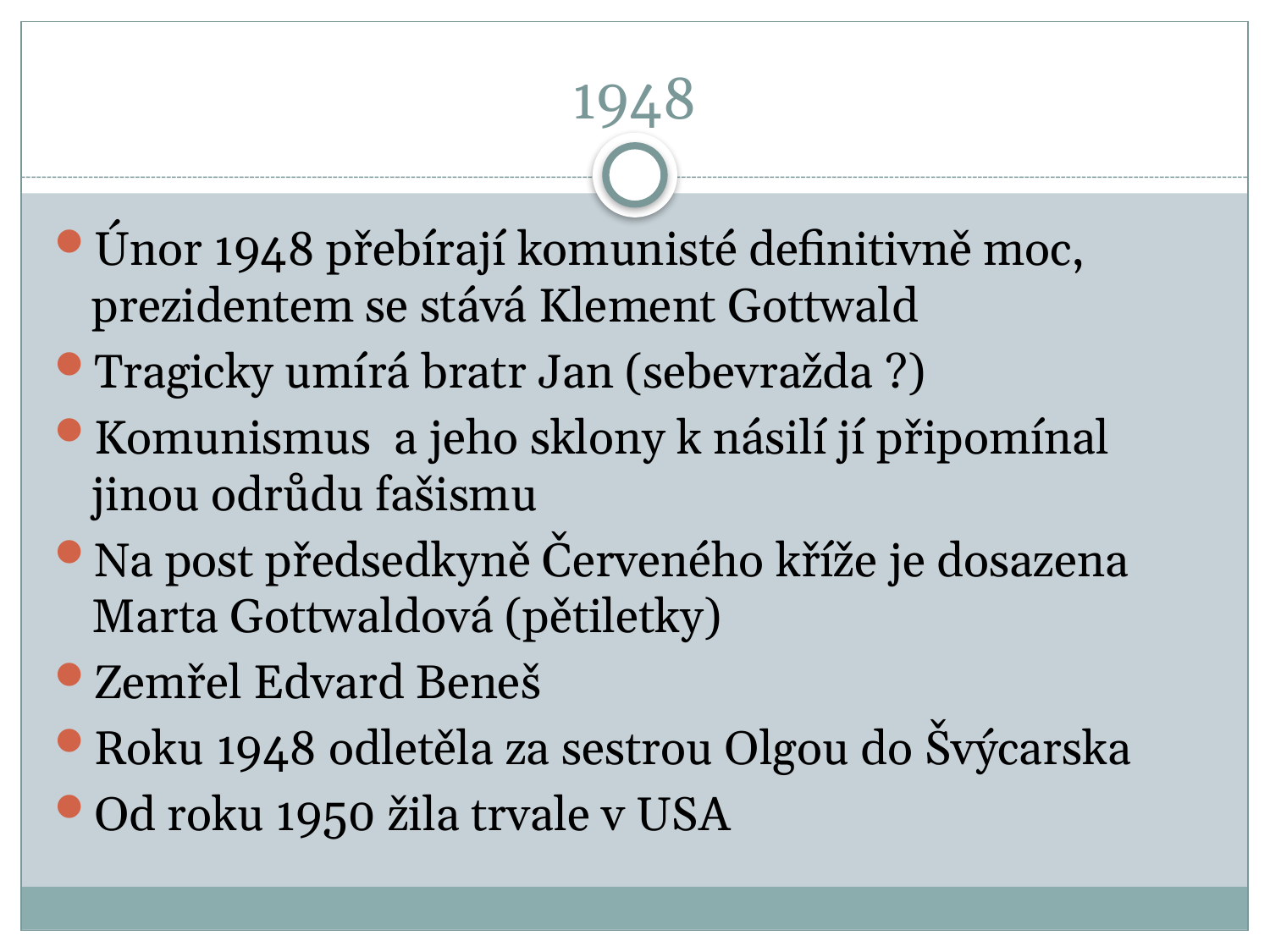

# 1948
Únor 1948 přebírají komunisté definitivně moc, prezidentem se stává Klement Gottwald
Tragicky umírá bratr Jan (sebevražda ?)
Komunismus  a jeho sklony k násilí jí připomínal jinou odrůdu fašismu
Na post předsedkyně Červeného kříže je dosazena Marta Gottwaldová (pětiletky)
Zemřel Edvard Beneš
Roku 1948 odletěla za sestrou Olgou do Švýcarska
Od roku 1950 žila trvale v USA